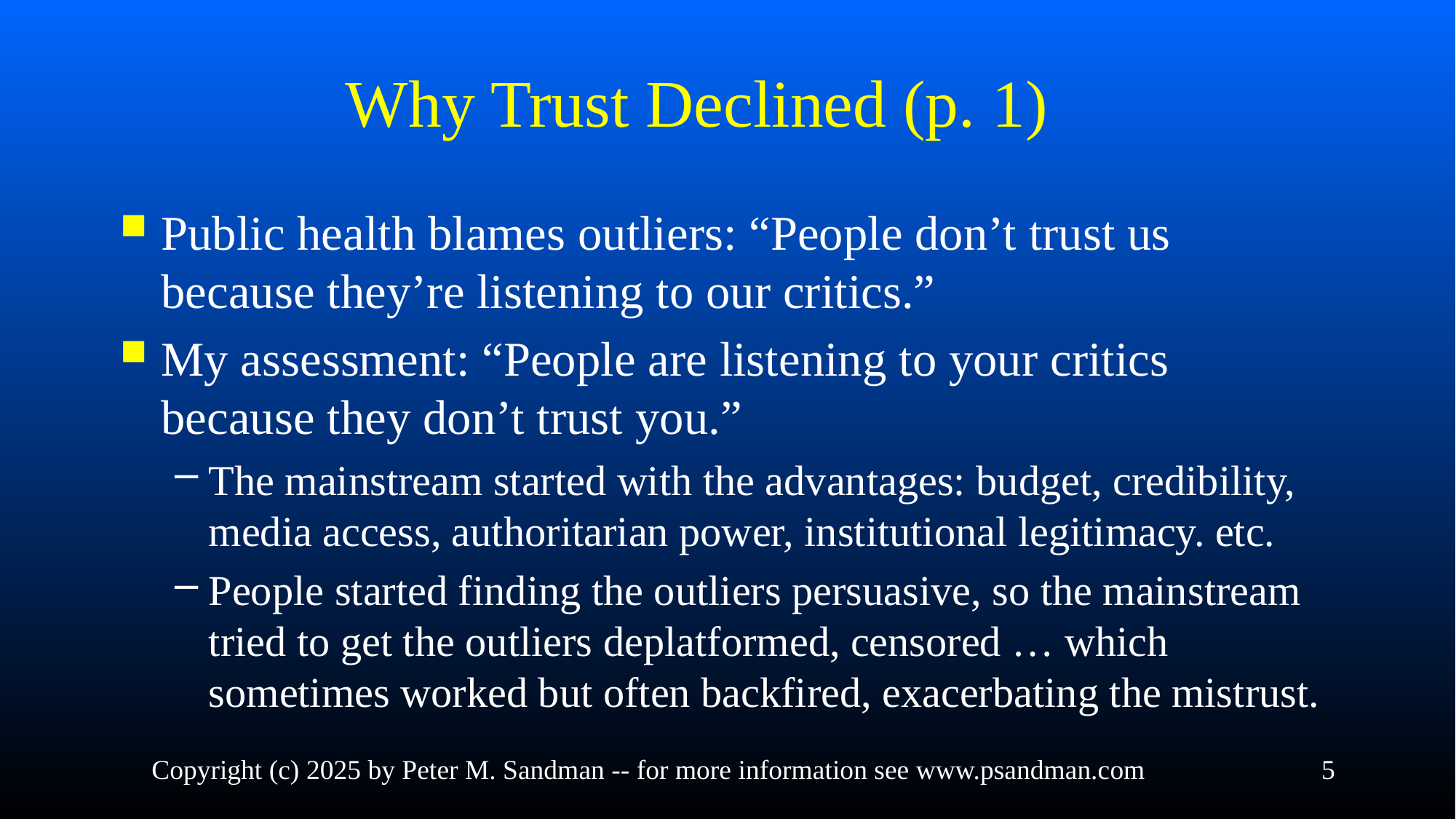

# Why Trust Declined (p. 1)
Public health blames outliers: “People don’t trust us because they’re listening to our critics.”
My assessment: “People are listening to your critics because they don’t trust you.”
The mainstream started with the advantages: budget, credibility, media access, authoritarian power, institutional legitimacy. etc.
People started finding the outliers persuasive, so the mainstream tried to get the outliers deplatformed, censored … which sometimes worked but often backfired, exacerbating the mistrust.

Copyright (c) 2025 by Peter M. Sandman -- for more information see www.psandman.com
5